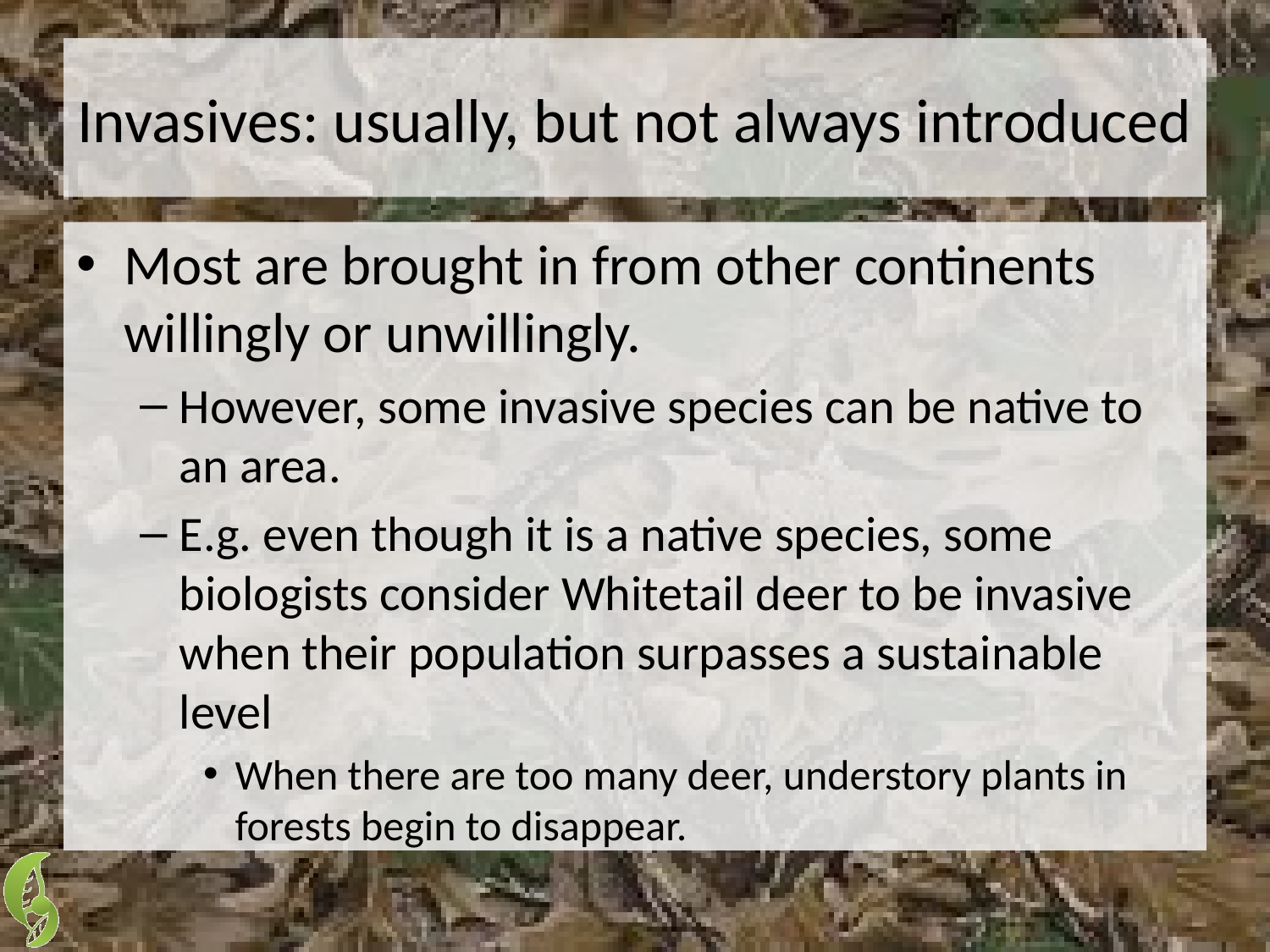

# Invasives: usually, but not always introduced
Most are brought in from other continents willingly or unwillingly.
However, some invasive species can be native to an area.
E.g. even though it is a native species, some biologists consider Whitetail deer to be invasive when their population surpasses a sustainable level
When there are too many deer, understory plants in forests begin to disappear.